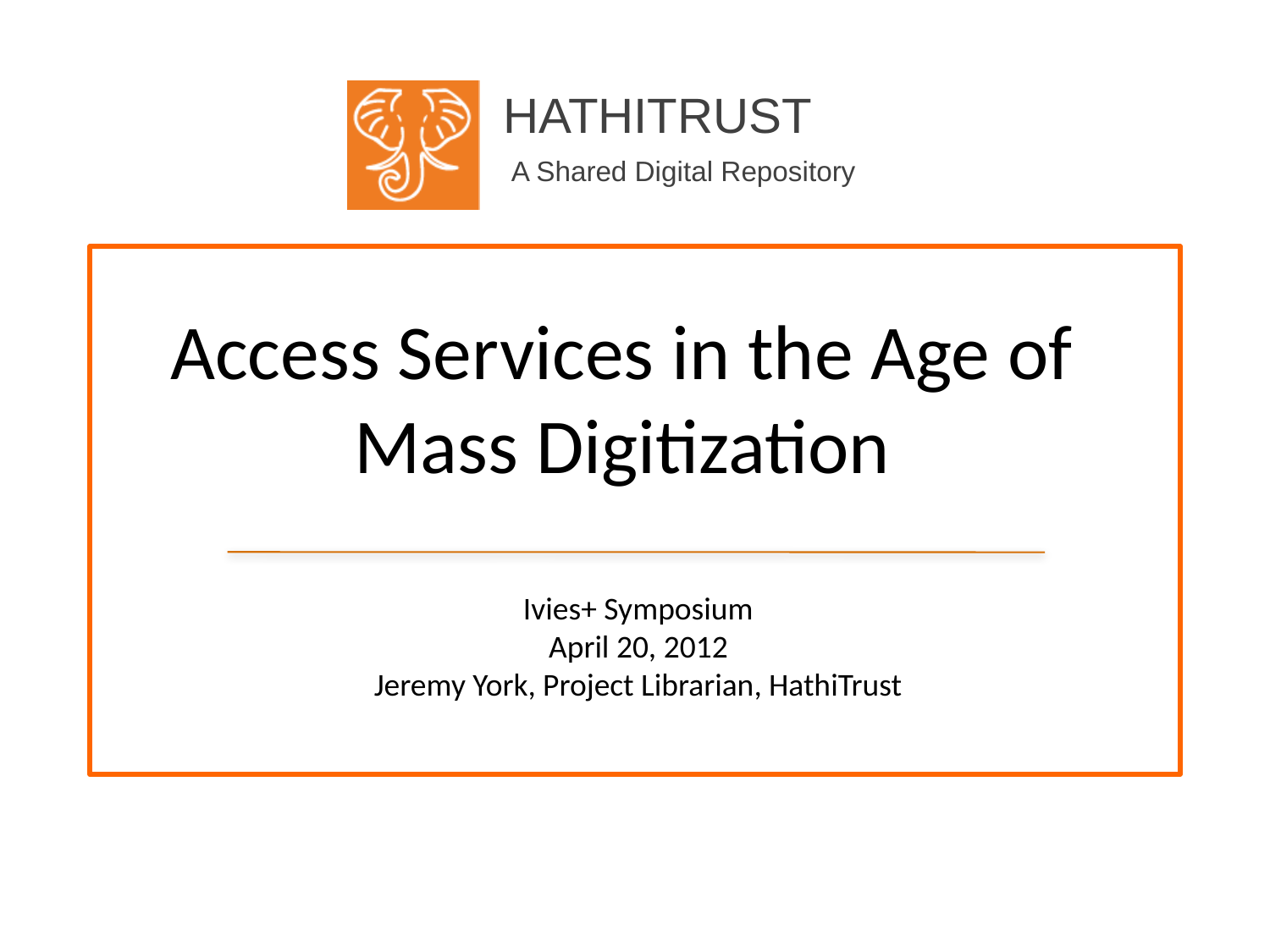

# Access Services in the Age of Mass Digitization
Ivies+ Symposium
April 20, 2012
Jeremy York, Project Librarian, HathiTrust